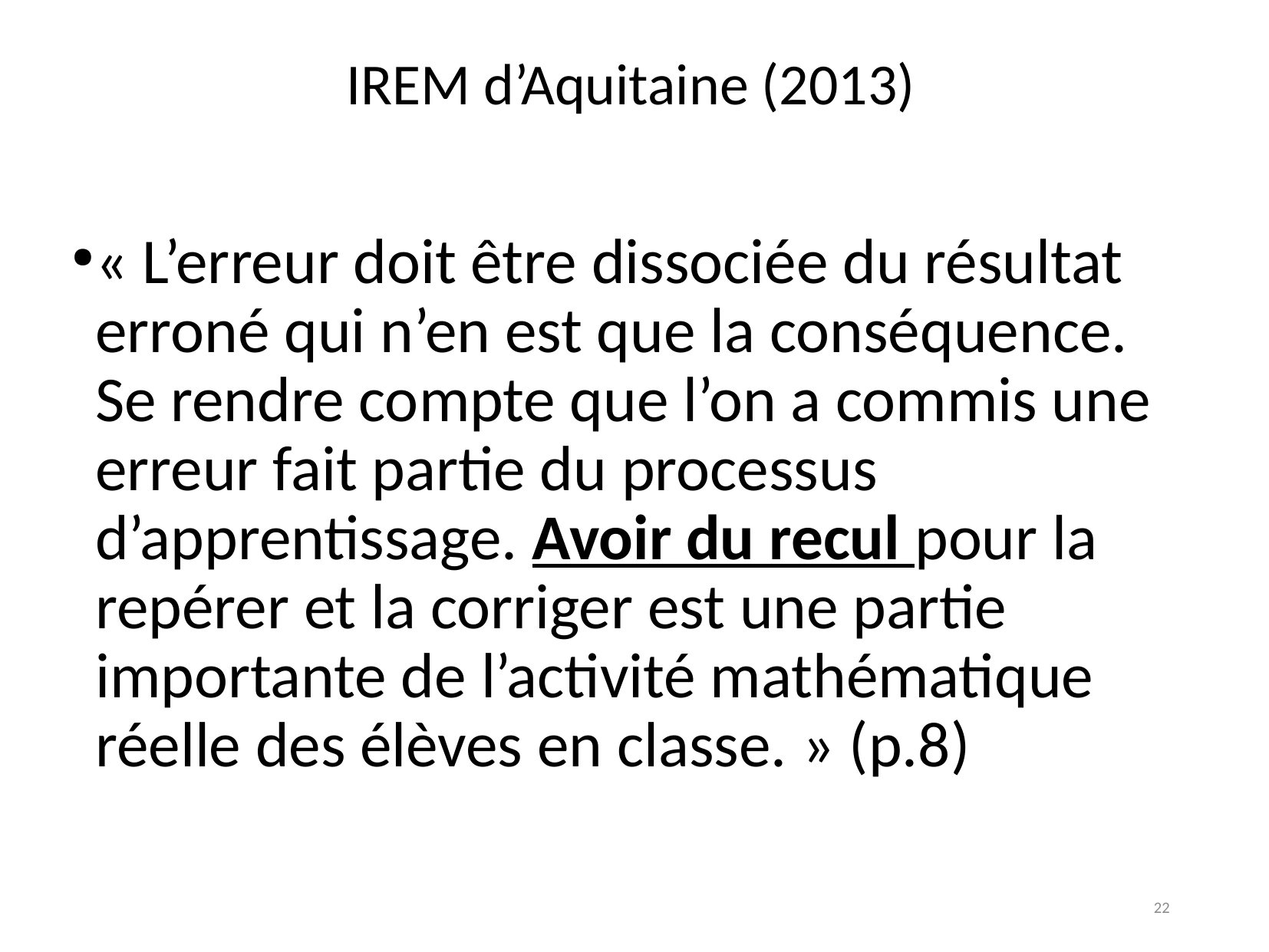

IREM d’Aquitaine (2013)
« L’erreur doit être dissociée du résultat erroné qui n’en est que la conséquence. Se rendre compte que l’on a commis une erreur fait partie du processus d’apprentissage. Avoir du recul pour la repérer et la corriger est une partie importante de l’activité mathématique réelle des élèves en classe. » (p.8)
22